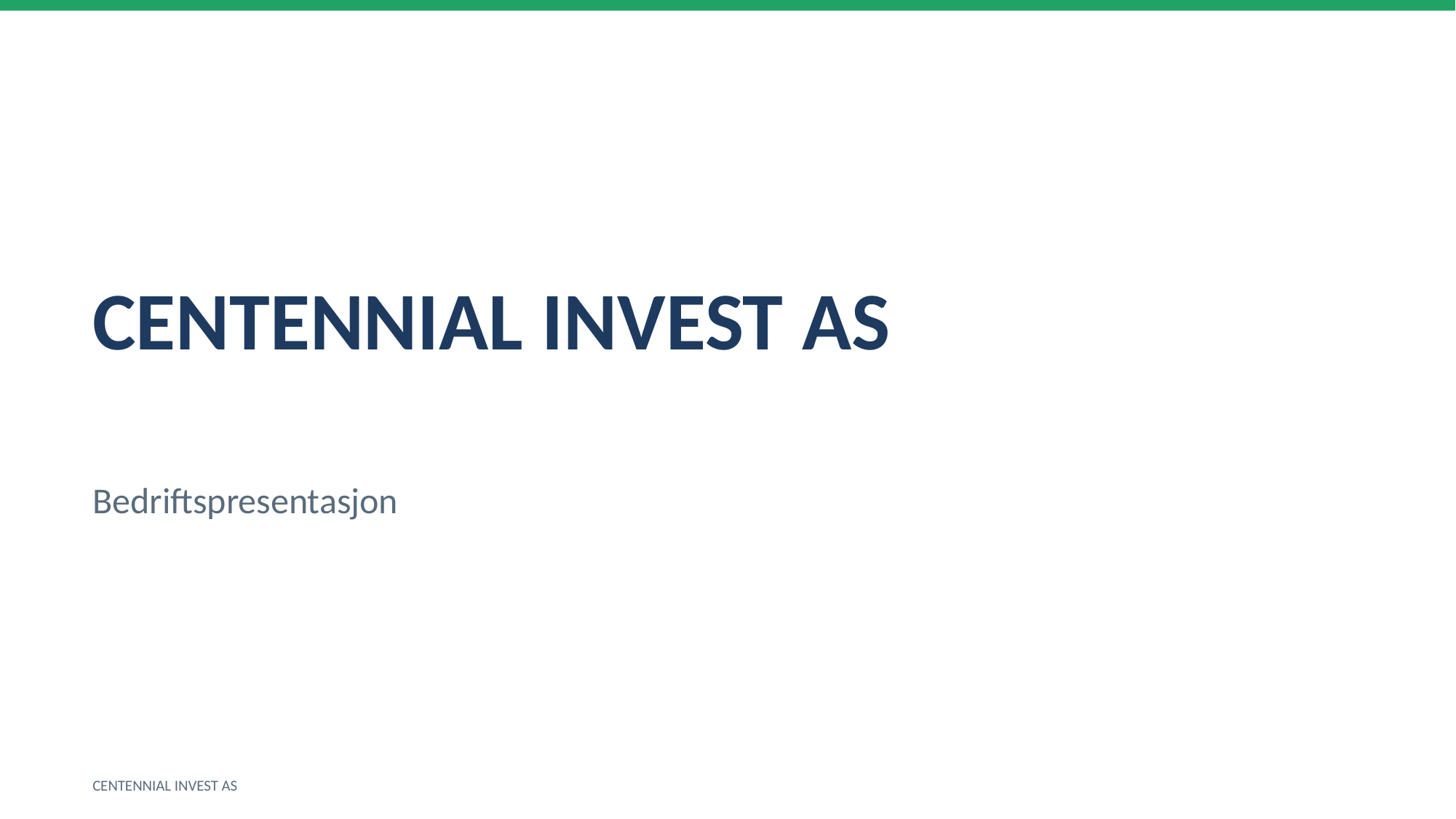

CENTENNIAL INVEST AS
Bedriftspresentasjon
CENTENNIAL INVEST AS